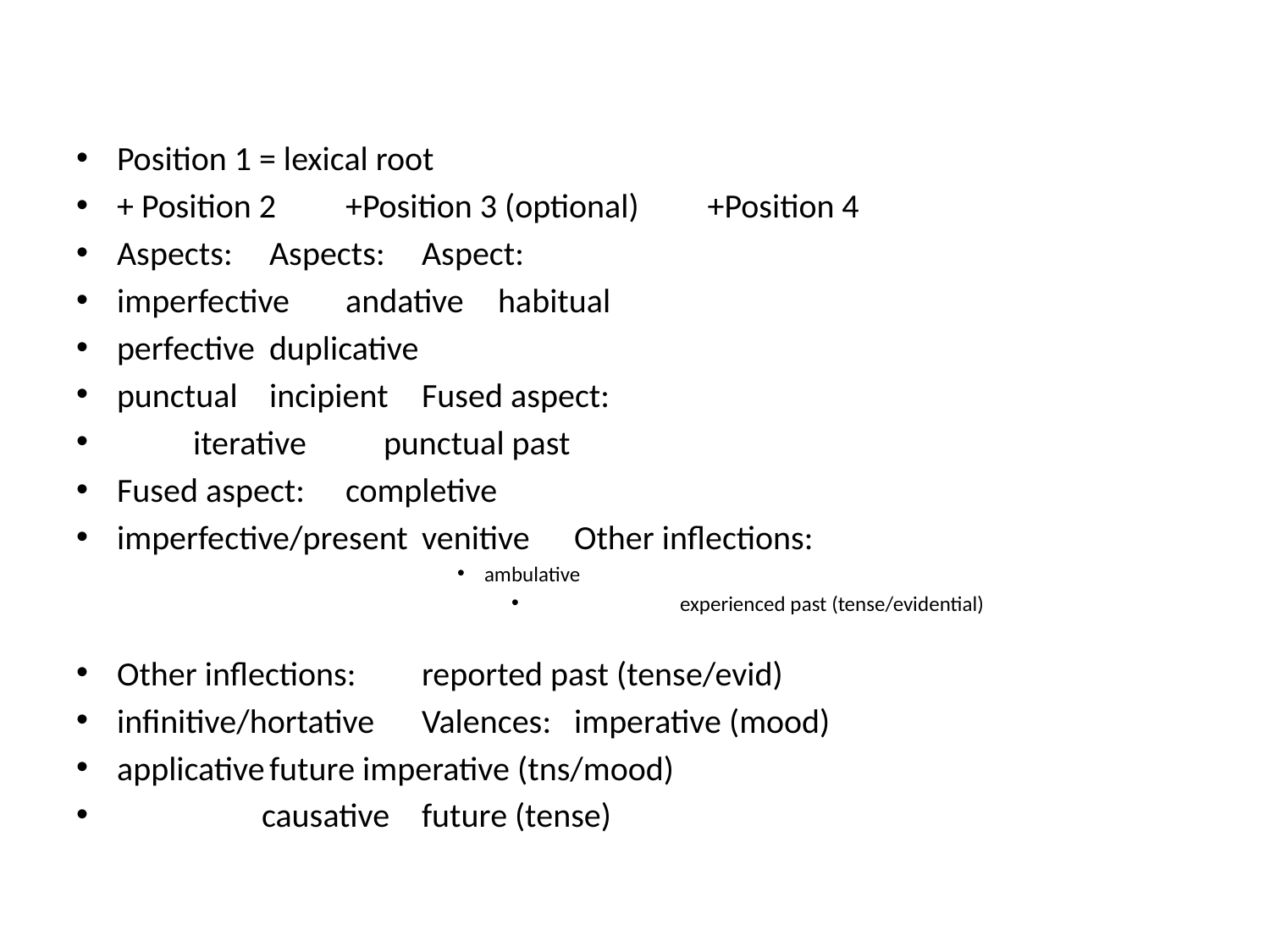

#
Position 1 = lexical root
+ Position 2 		+Position 3 (optional)         +Position 4
Aspects:			Aspects:					Aspect:
imperfective		andative					habitual
perfective		duplicative
punctual			incipient					Fused aspect:
						iterative				     punctual past
Fused aspect:		completive
imperfective/present	venitive			Other inflections:
ambulative
                             experienced past (tense/evidential)

Other inflections:					reported past (tense/evid)
infinitive/hortative	Valences:		imperative (mood)
						applicative		future imperative (tns/mood)
				                   causative		future (tense)